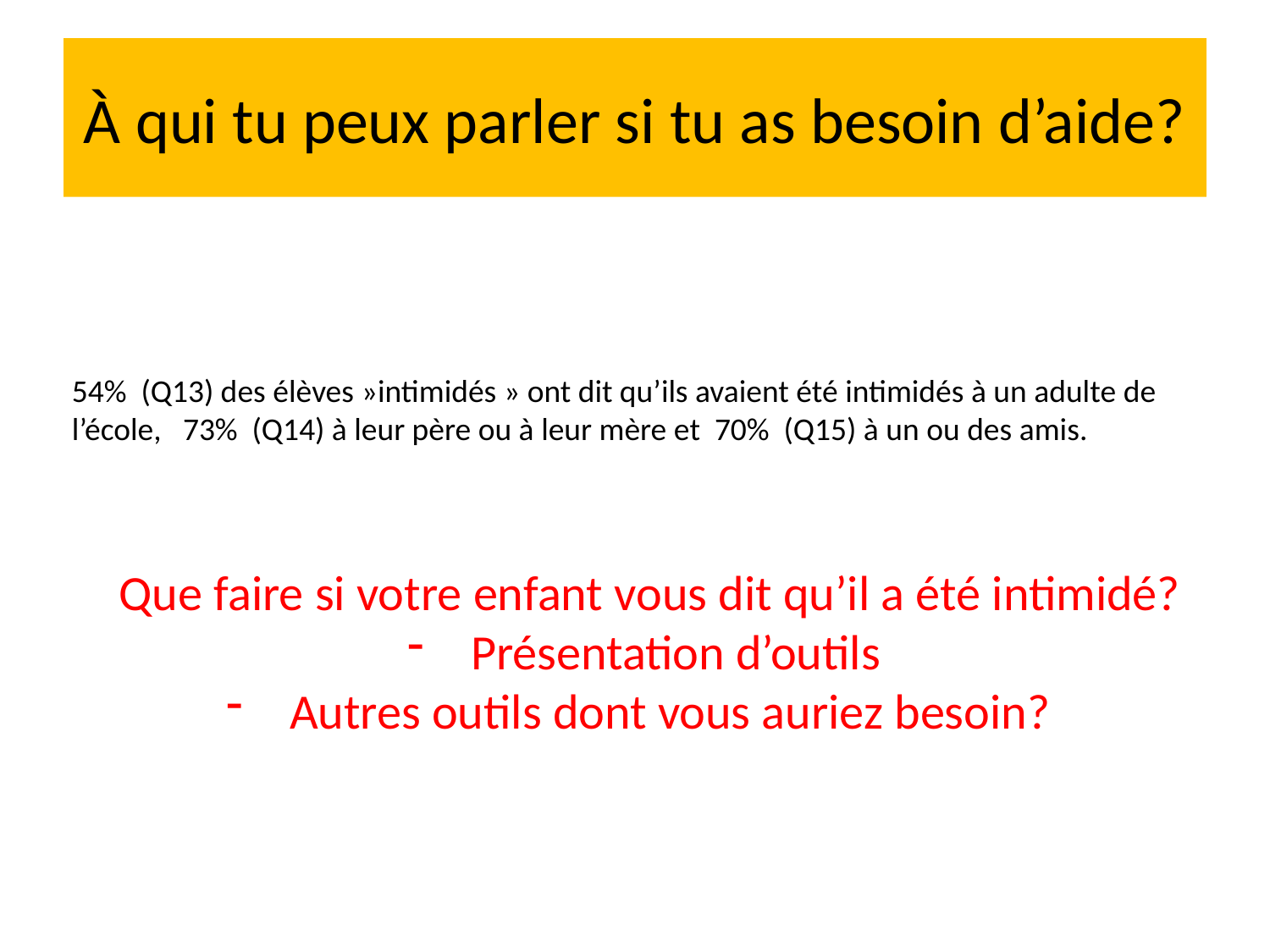

# À qui tu peux parler si tu as besoin d’aide?

54%  (Q13) des élèves »intimidés » ont dit qu’ils avaient été intimidés à un adulte de l’école,   73%  (Q14) à leur père ou à leur mère et  70%  (Q15) à un ou des amis.

Que faire si votre enfant vous dit qu’il a été intimidé?
Présentation d’outils
Autres outils dont vous auriez besoin?